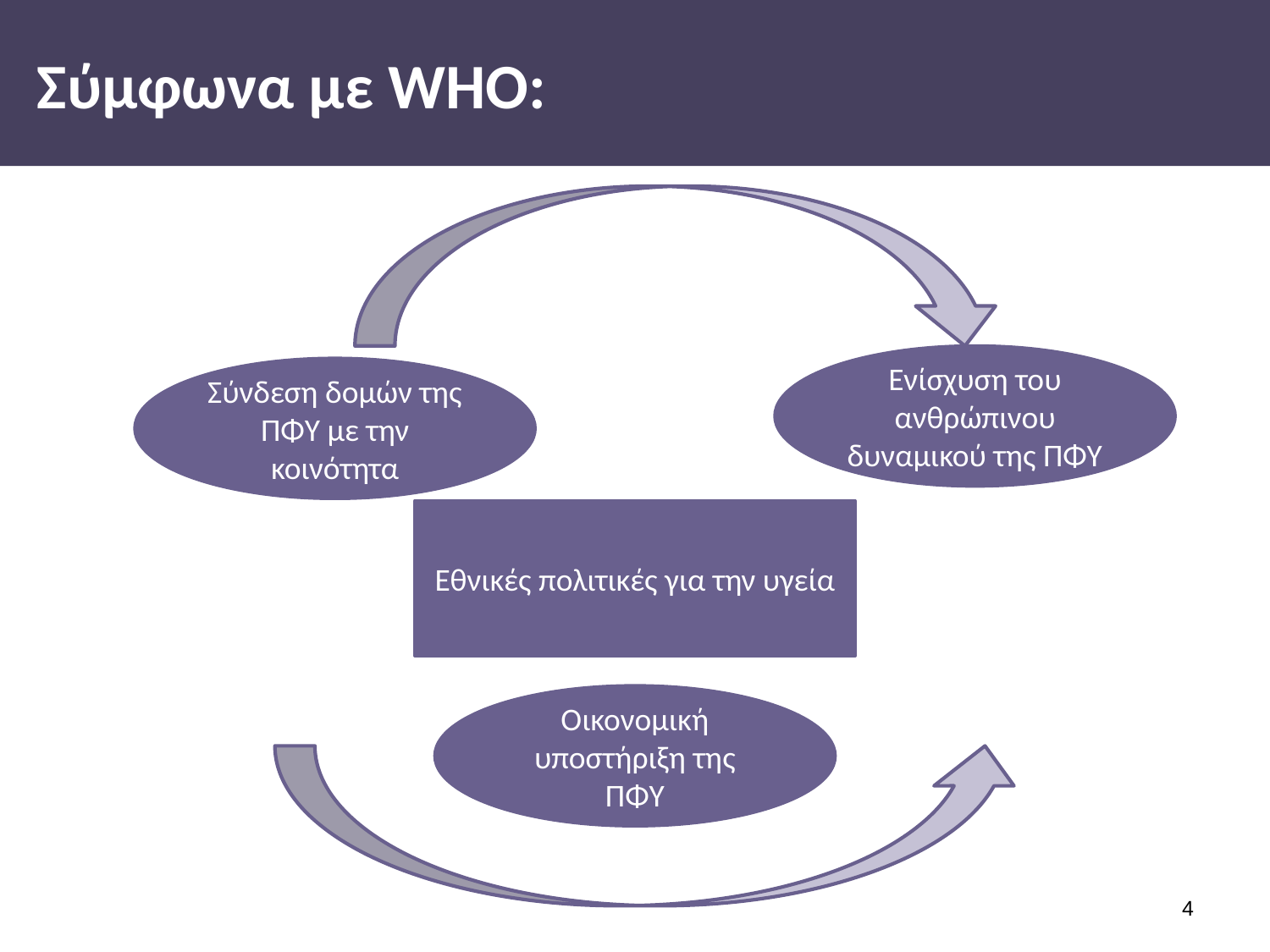

# Σύμφωνα με WHO:

Ενίσχυση του ανθρώπινου δυναμικού της ΠΦΥ
Σύνδεση δομών της ΠΦΥ με την κοινότητα
Εθνικές πολιτικές για την υγεία
Οικονομική υποστήριξη της ΠΦΥ

4